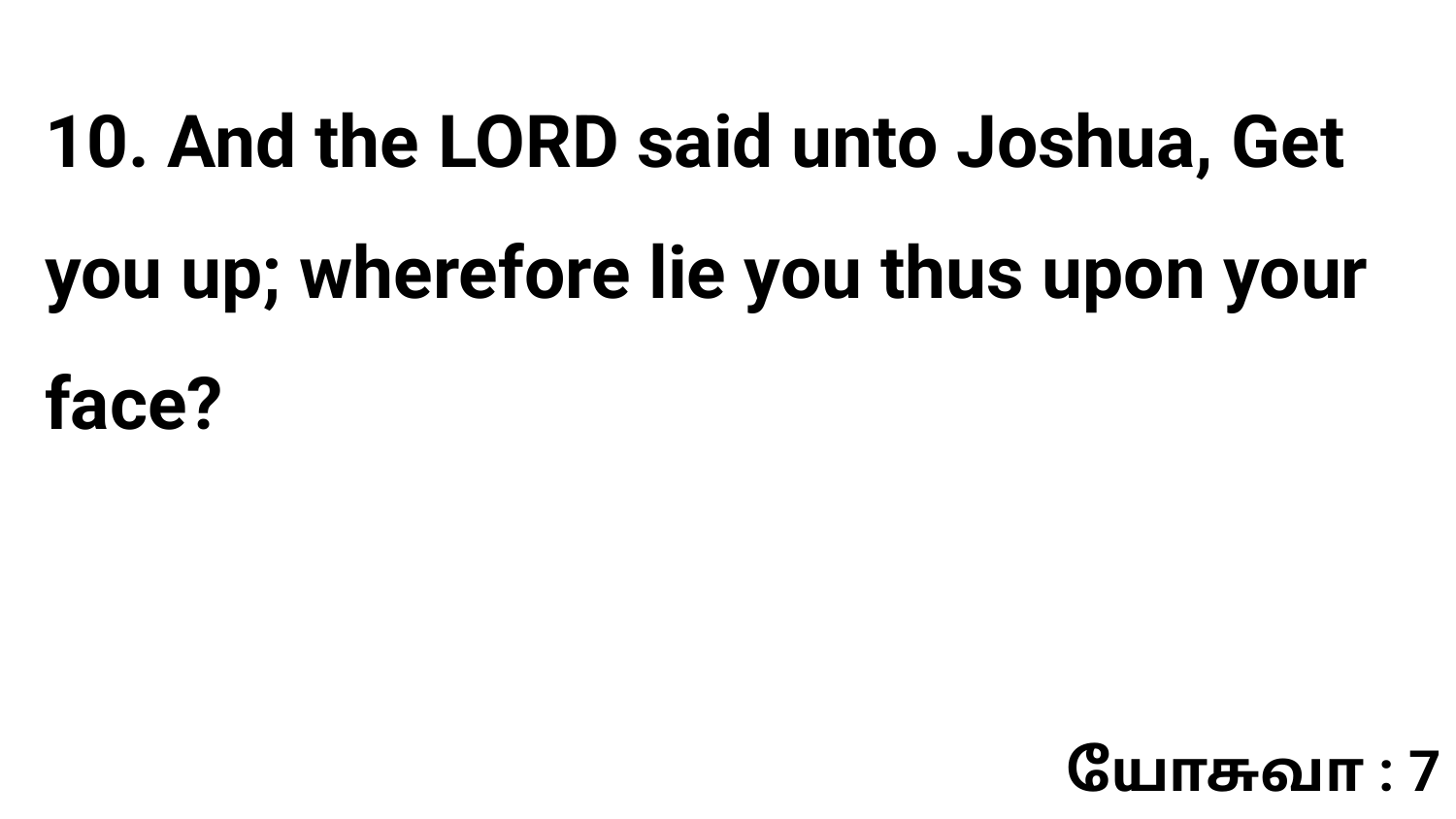

10. And the LORD said unto Joshua, Get you up; wherefore lie you thus upon your face?
யோசுவா : 7